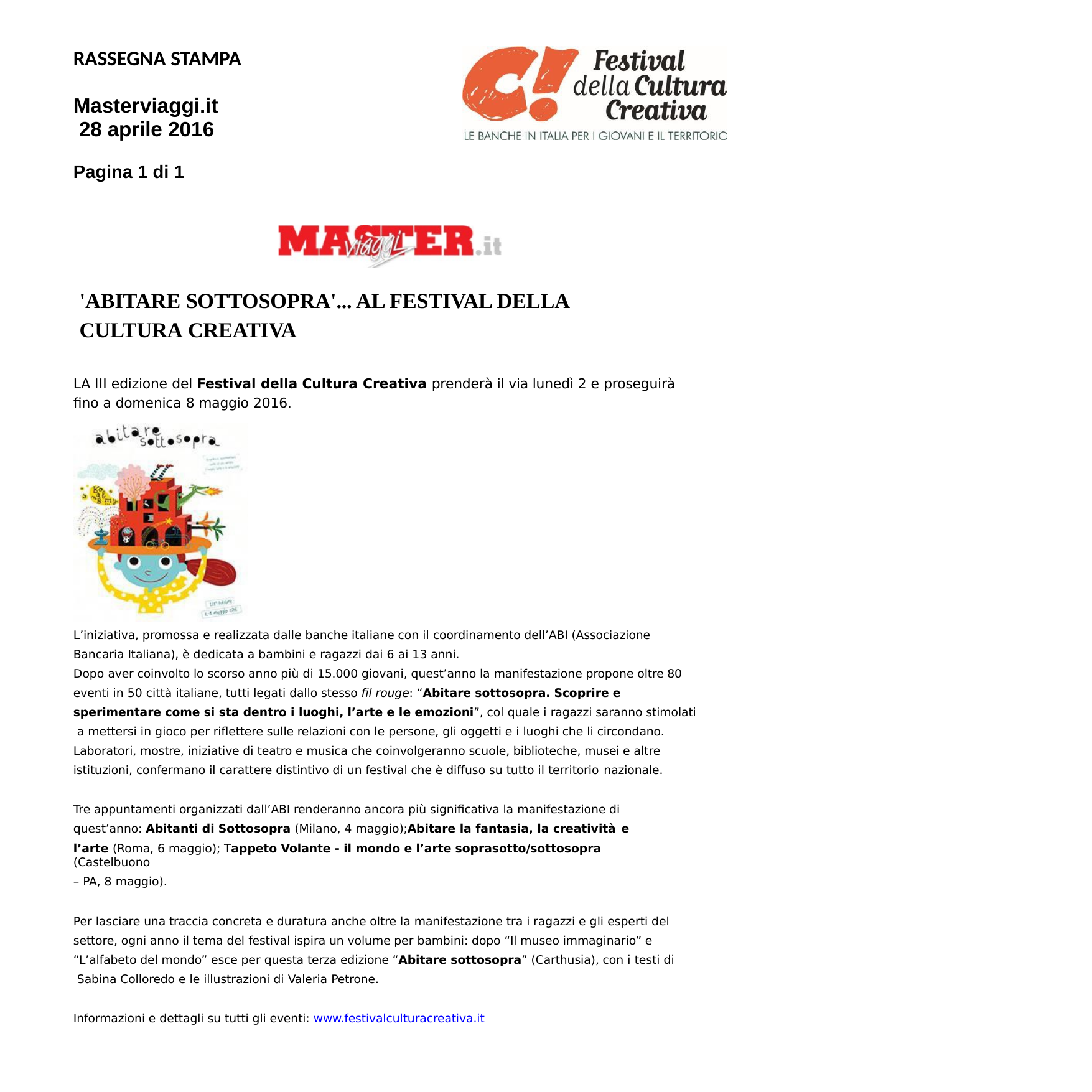

RASSEGNA STAMPA

Masterviaggi.it  28 aprile 2016
Pagina 1 di 1

'ABITARE SOTTOSOPRA'... AL FESTIVAL DELLA  CULTURA CREATIVA
LA III edizione del Festival della Cultura Creativa prenderà il via lunedì 2 e proseguirà  fino a domenica 8 maggio 2016.

L’iniziativa, promossa e realizzata dalle banche italiane con il coordinamento dell’ABI (Associazione  Bancaria Italiana), è dedicata a bambini e ragazzi dai 6 ai 13 anni.
Dopo aver coinvolto lo scorso anno più di 15.000 giovani, quest’anno la manifestazione propone oltre 80  eventi in 50 città italiane, tutti legati dallo stesso fil rouge: “Abitare sottosopra. Scoprire e  sperimentare come si sta dentro i luoghi, l’arte e le emozioni”, col quale i ragazzi saranno stimolati  a mettersi in gioco per riflettere sulle relazioni con le persone, gli oggetti e i luoghi che li circondano.
Laboratori, mostre, iniziative di teatro e musica che coinvolgeranno scuole, biblioteche, musei e altre  istituzioni, confermano il carattere distintivo di un festival che è diffuso su tutto il territorio nazionale.

Tre appuntamenti organizzati dall’ABI renderanno ancora più significativa la manifestazione di  quest’anno: Abitanti di Sottosopra (Milano, 4 maggio);Abitare la fantasia, la creatività e
l’arte (Roma, 6 maggio); Tappeto Volante - il mondo e l’arte soprasotto/sottosopra (Castelbuono
– PA, 8 maggio).

Per lasciare una traccia concreta e duratura anche oltre la manifestazione tra i ragazzi e gli esperti del  settore, ogni anno il tema del festival ispira un volume per bambini: dopo “Il museo immaginario” e  “L’alfabeto del mondo” esce per questa terza edizione “Abitare sottosopra” (Carthusia), con i testi di  Sabina Colloredo e le illustrazioni di Valeria Petrone.

Informazioni e dettagli su tutti gli eventi: www.festivalculturacreativa.it